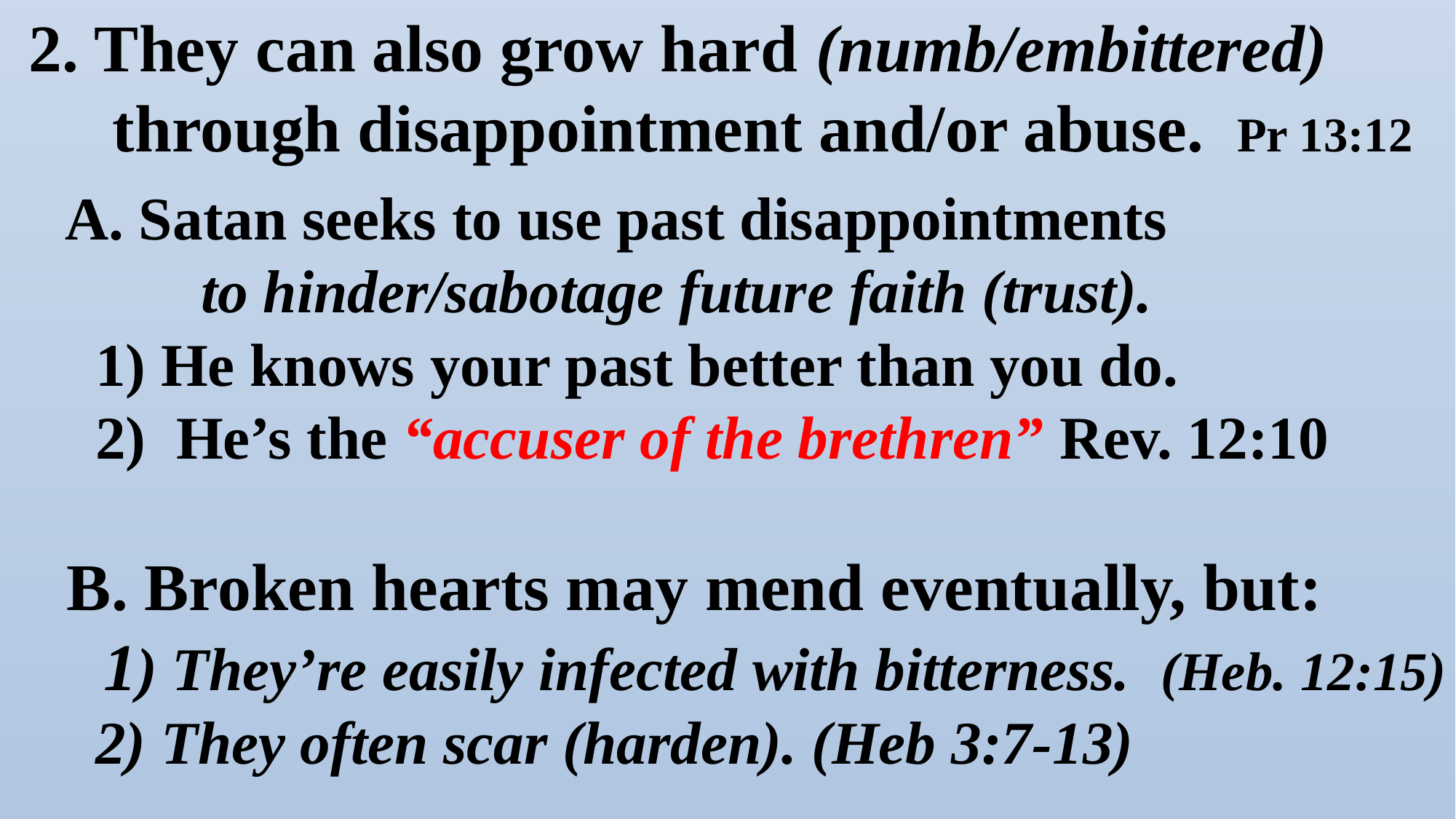

2. They can also grow hard (numb/embittered)
     through disappointment and/or abuse.  Pr 13:12
   A. Satan seeks to use past disappointments
            to hinder/sabotage future faith (trust).
     1) He knows your past better than you do.
     2)  He’s the “accuser of the brethren” Rev. 12:10

   B. Broken hearts may mend eventually, but:
     1) They’re easily infected with bitterness.  (Heb. 12:15)
     2) They often scar (harden). (Heb 3:7-13)